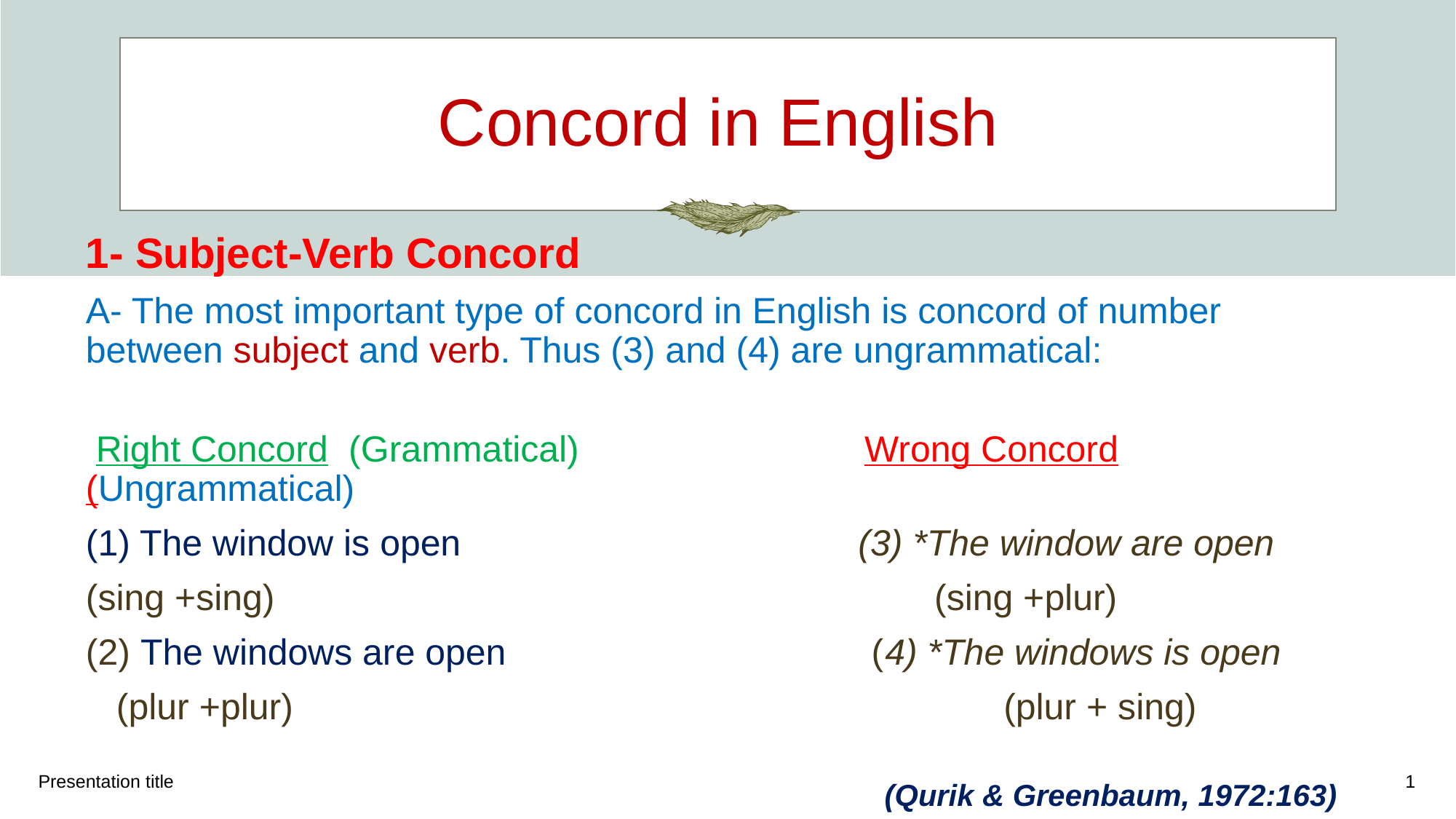

# Concord in English
1- Subject-Verb Concord
A- The most important type of concord in English is concord of number between subject and verb. Thus (3) and (4) are ungrammatical:

 Right Concord  (Grammatical)                            Wrong Concord (Ungrammatical)
(1) The window is open                                       (3) *The window are open
(sing +sing)                                                                 (sing +plur)
(2) The windows are open                                    (4) *The windows is open
   (plur +plur)                                                                      (plur + sing)

(Qurik & Greenbaum, 1972:163)

Presentation title
1